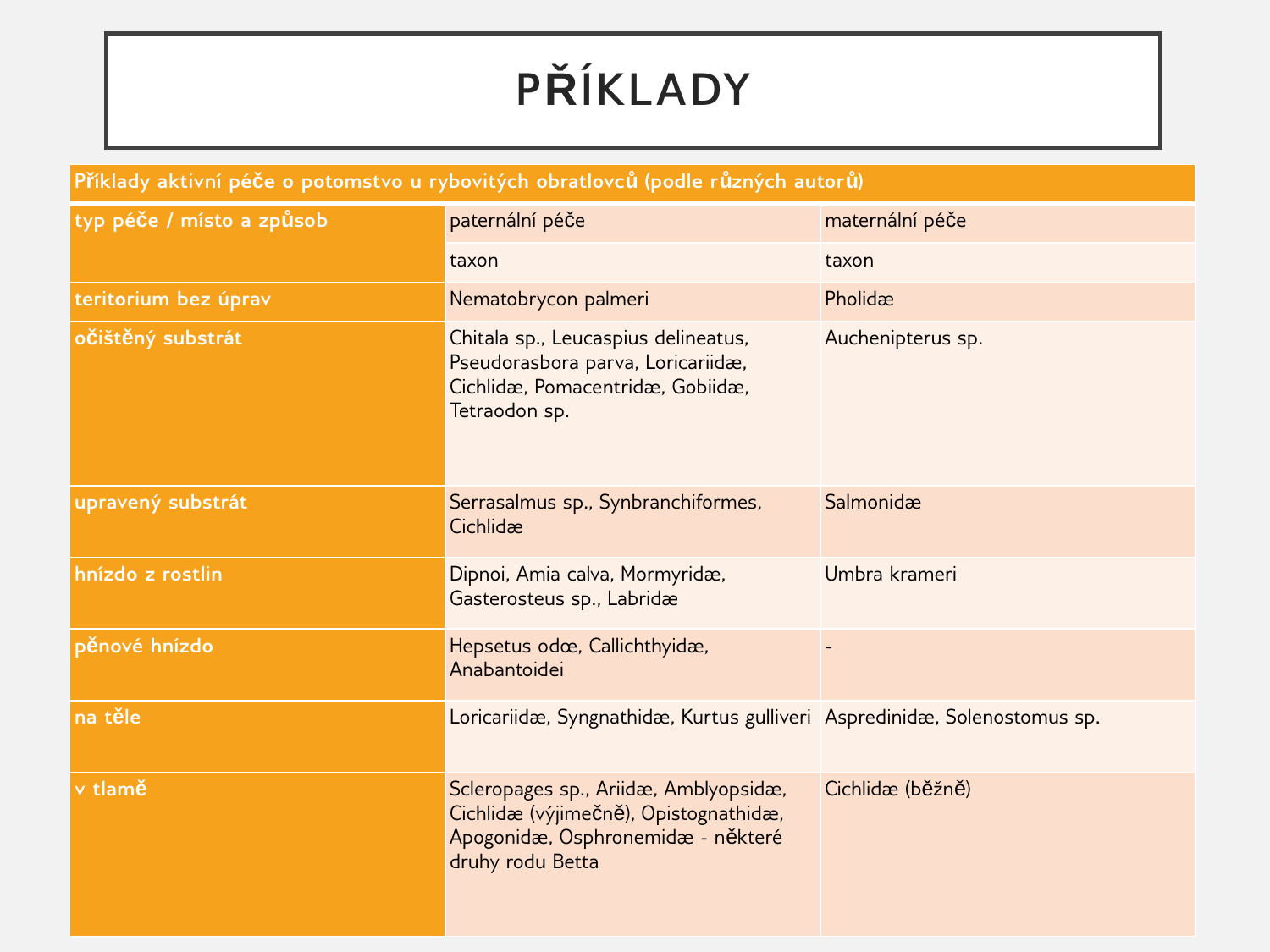

# Příklady
| Příklady aktivní péče o potomstvo u rybovitých obratlovců (podle různých autorů) |  |  |
| --- | --- | --- |
| typ péče / místo a způsob | paternální péče | maternální péče |
|  | taxon | taxon |
| teritorium bez úprav | Nematobrycon palmeri | Pholidae |
| očištěný substrát | Chitala sp., Leucaspius delineatus, Pseudorasbora parva, Loricariidae, Cichlidae, Pomacentridae, Gobiidae, Tetraodon sp. | Auchenipterus sp. |
| upravený substrát | Serrasalmus sp., Synbranchiformes, Cichlidae | Salmonidae |
| hnízdo z rostlin | Dipnoi, Amia calva, Mormyridae, Gasterosteus sp., Labridae | Umbra krameri |
| pěnové hnízdo | Hepsetus odoe, Callichthyidae, Anabantoidei | - |
| na těle | Loricariidae, Syngnathidae, Kurtus gulliveri | Aspredinidae, Solenostomus sp. |
| v tlamě | Scleropages sp., Ariidae, Amblyopsidae, Cichlidae (výjimečně), Opistognathidae, Apogonidae, Osphronemidae - některé druhy rodu Betta | Cichlidae (běžně) |